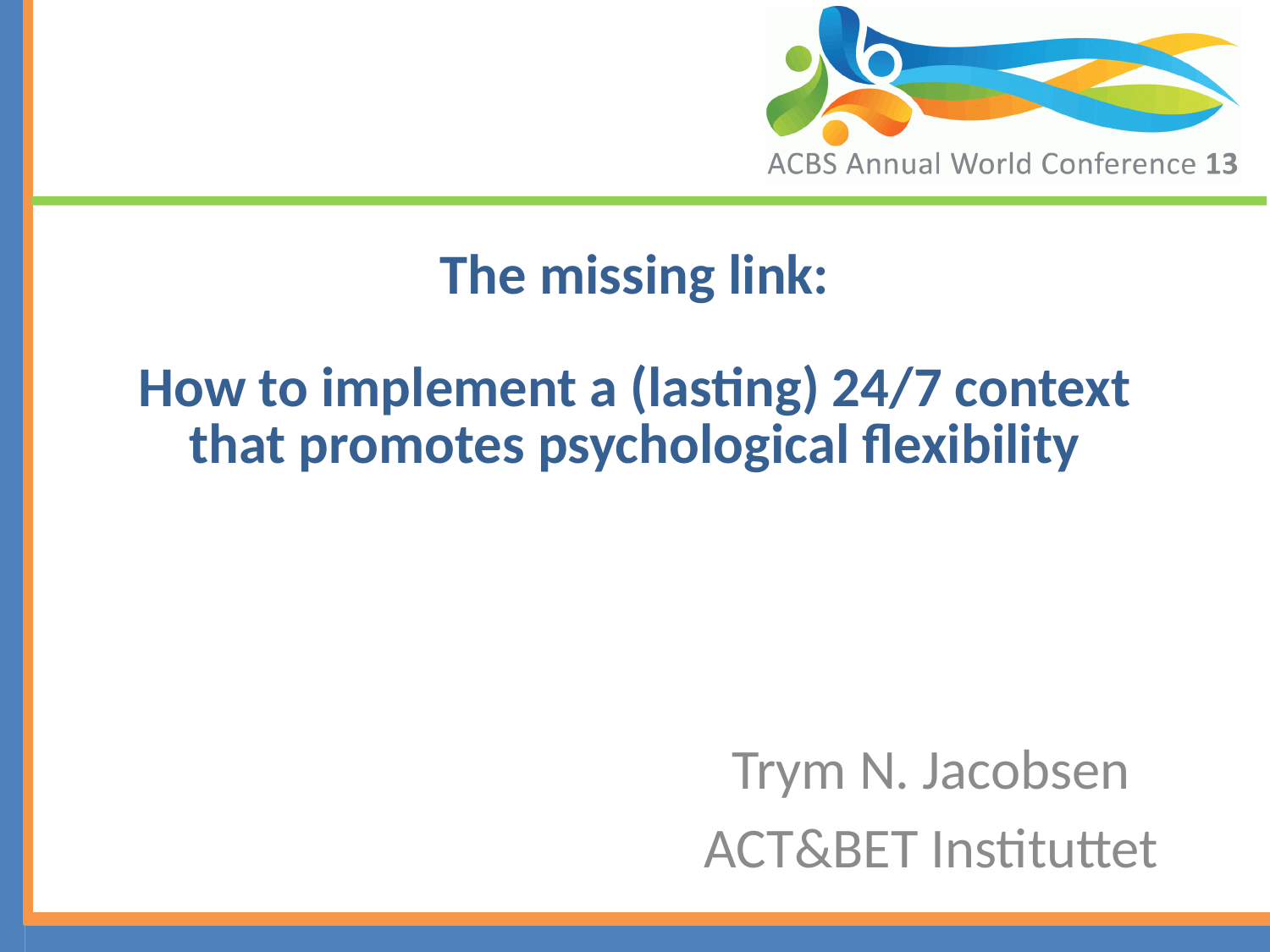

# The missing link: How to implement a (lasting) 24/7 context that promotes psychological flexibility
Trym N. Jacobsen
ACT&BET Instituttet